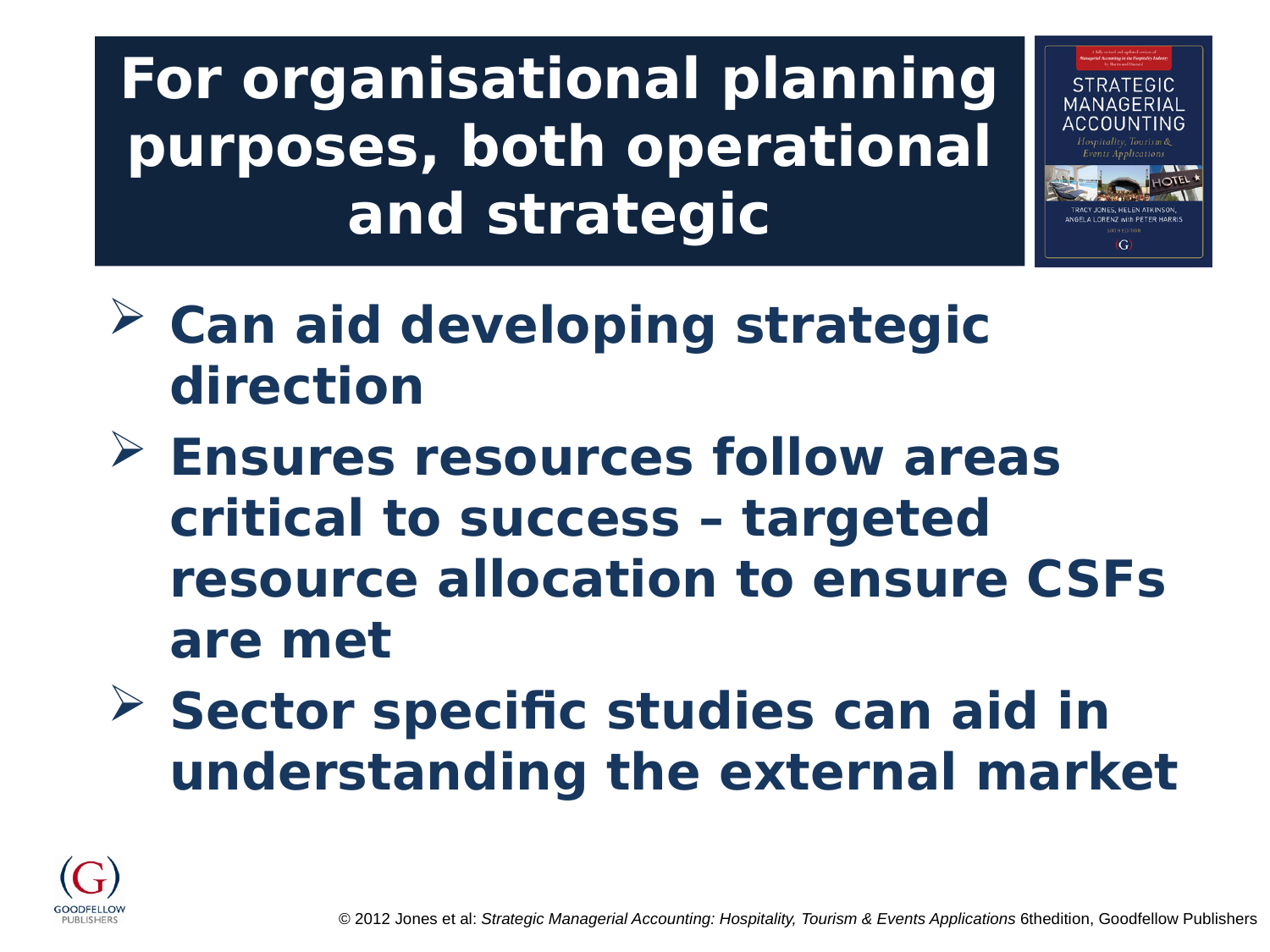

# For organisational planning purposes, both operational and strategic
Can aid developing strategic direction
Ensures resources follow areas critical to success – targeted resource allocation to ensure CSFs are met
Sector specific studies can aid in understanding the external market